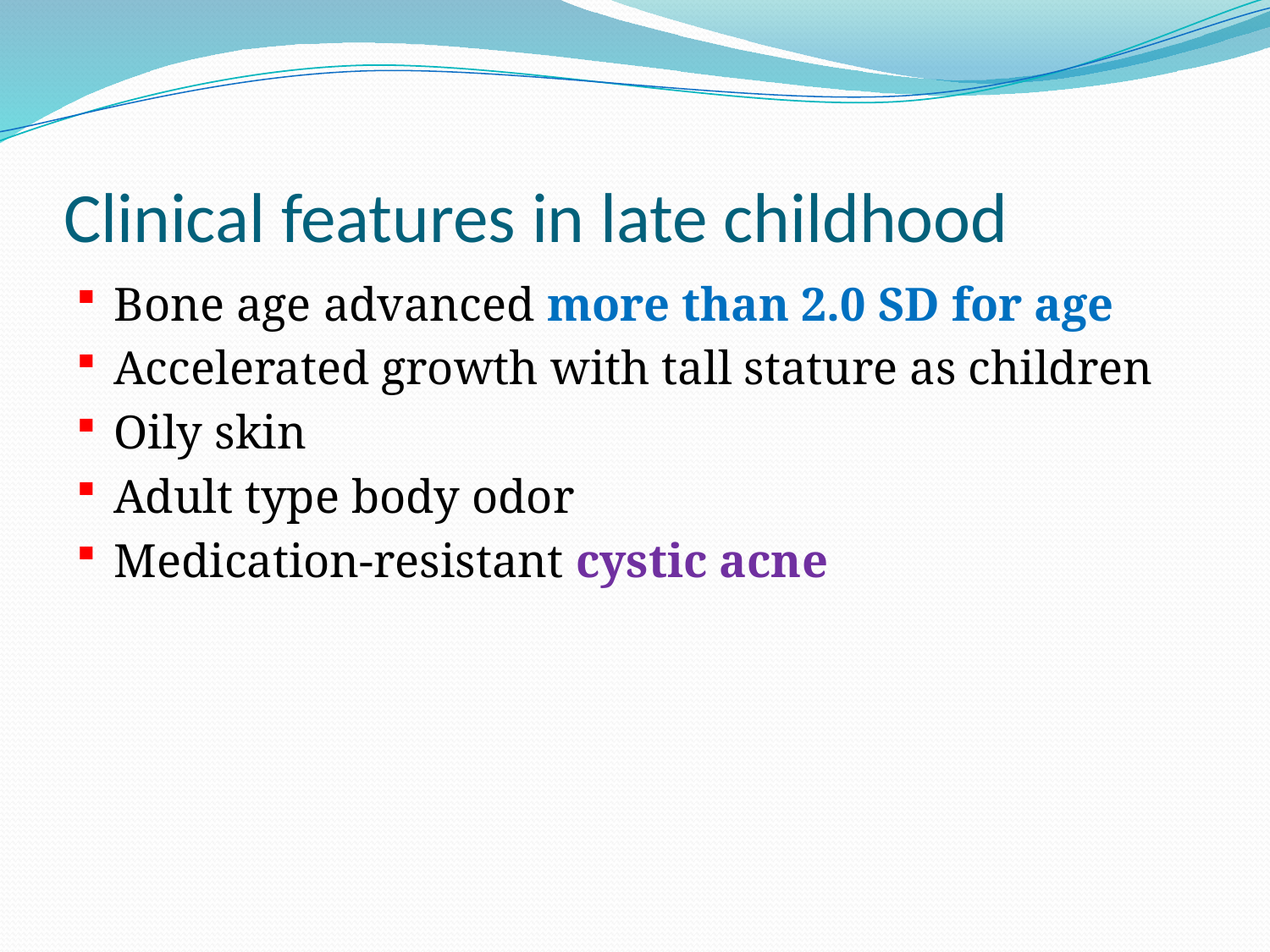

# Clinical features in late childhood
Bone age advanced more than 2.0 SD for age
Accelerated growth with tall stature as children
Oily skin
Adult type body odor
Medication-resistant cystic acne